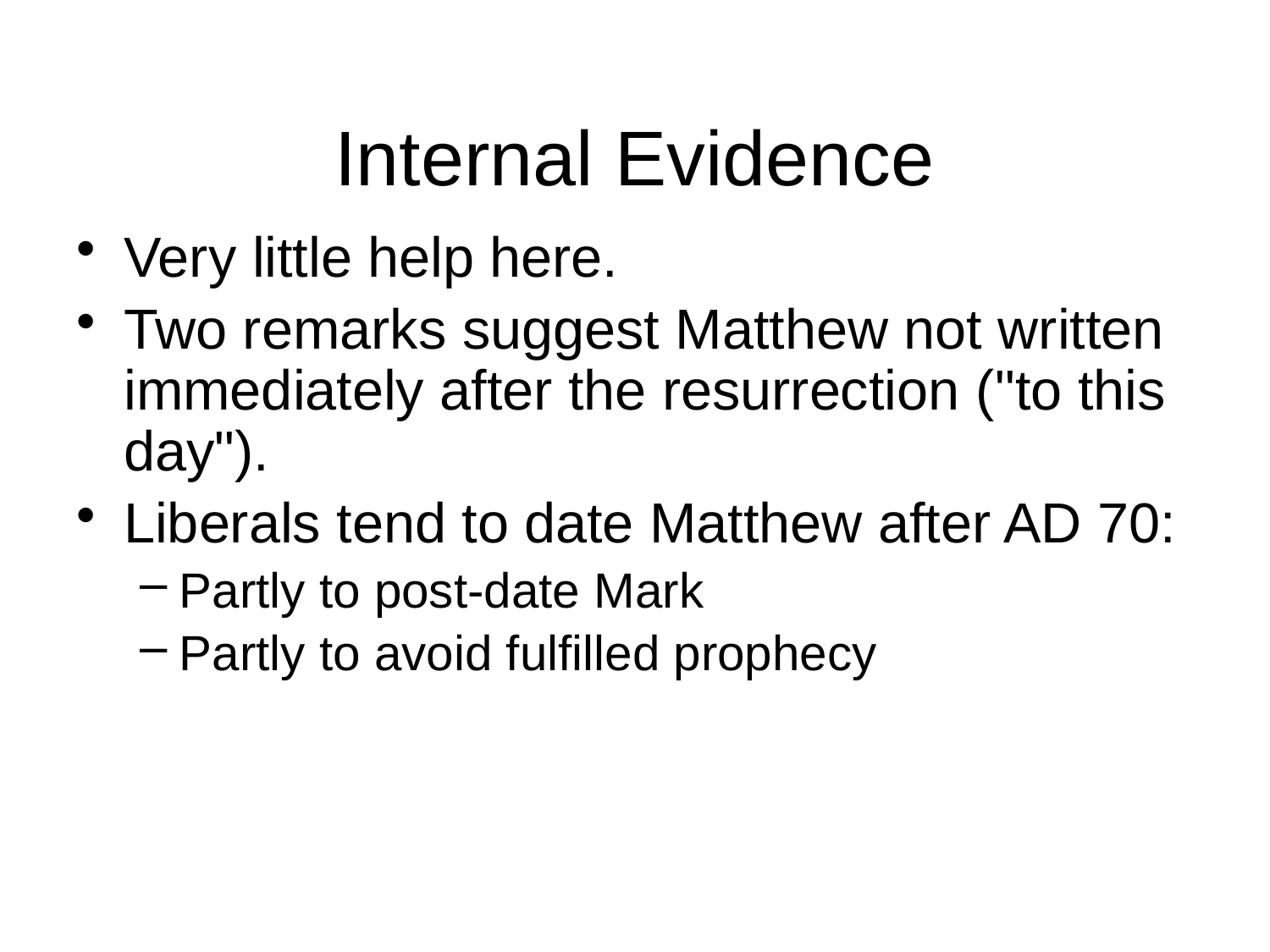

# Internal Evidence
Very little help here.
Two remarks suggest Matthew not written immediately after the resurrection ("to this day").
Liberals tend to date Matthew after AD 70:
Partly to post-date Mark
Partly to avoid fulfilled prophecy